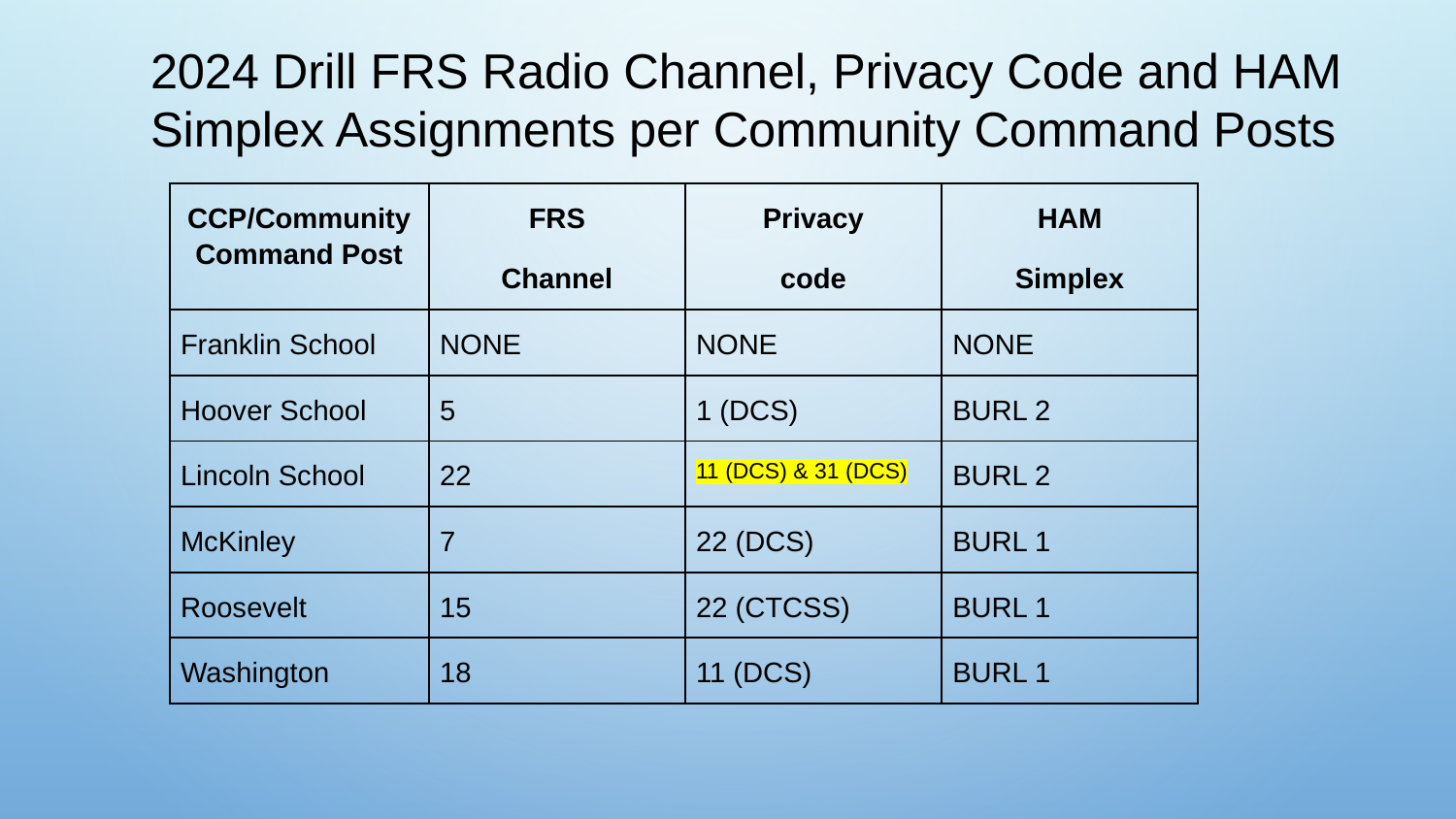

# 2024 Drill FRS Radio Channel, Privacy Code and HAM Simplex Assignments per Community Command Posts
| CCP/Community Command Post | FRS Channel | Privacy code | HAM Simplex |
| --- | --- | --- | --- |
| Franklin School | NONE | NONE | NONE |
| Hoover School | 5 | 1 (DCS) | BURL 2 |
| Lincoln School | 22 | 11 (DCS) & 31 (DCS) | BURL 2 |
| McKinley | 7 | 22 (DCS) | BURL 1 |
| Roosevelt | 15 | 22 (CTCSS) | BURL 1 |
| Washington | 18 | 11 (DCS) | BURL 1 |